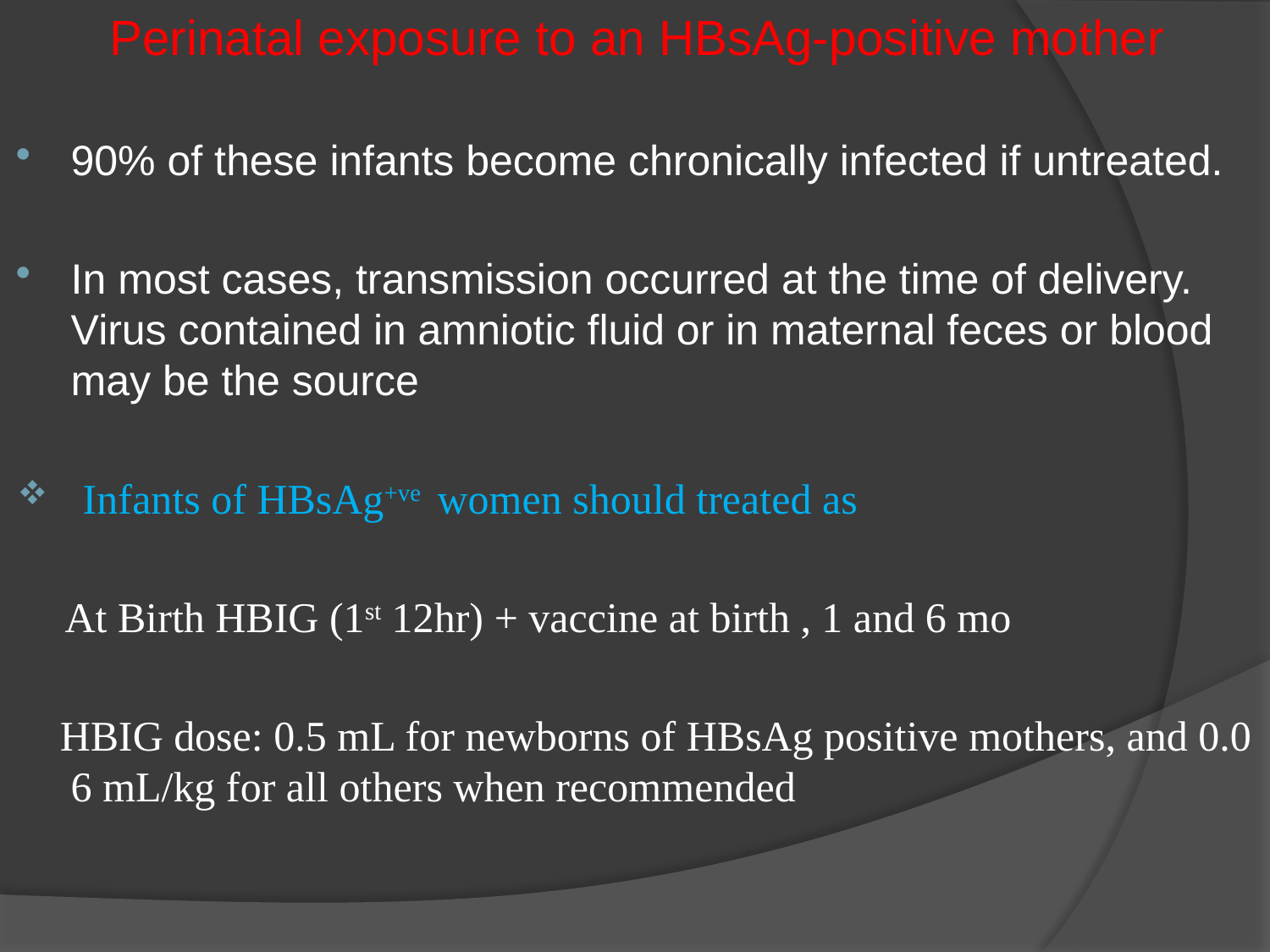

Perinatal exposure to an HBsAg-positive mother

90% of these infants become chronically infected if untreated.

In most cases, transmission occurred at the time of delivery. Virus contained in amniotic fluid or in maternal feces or blood may be the source

 Infants of HBsAg+ve  women should treated as

    At Birth HBIG (1st 12hr) + vaccine at birth , 1 and 6 mo

    HBIG dose: 0.5 mL for newborns of HBsAg positive mothers, and 0.0 6 mL/kg for all others when recommended